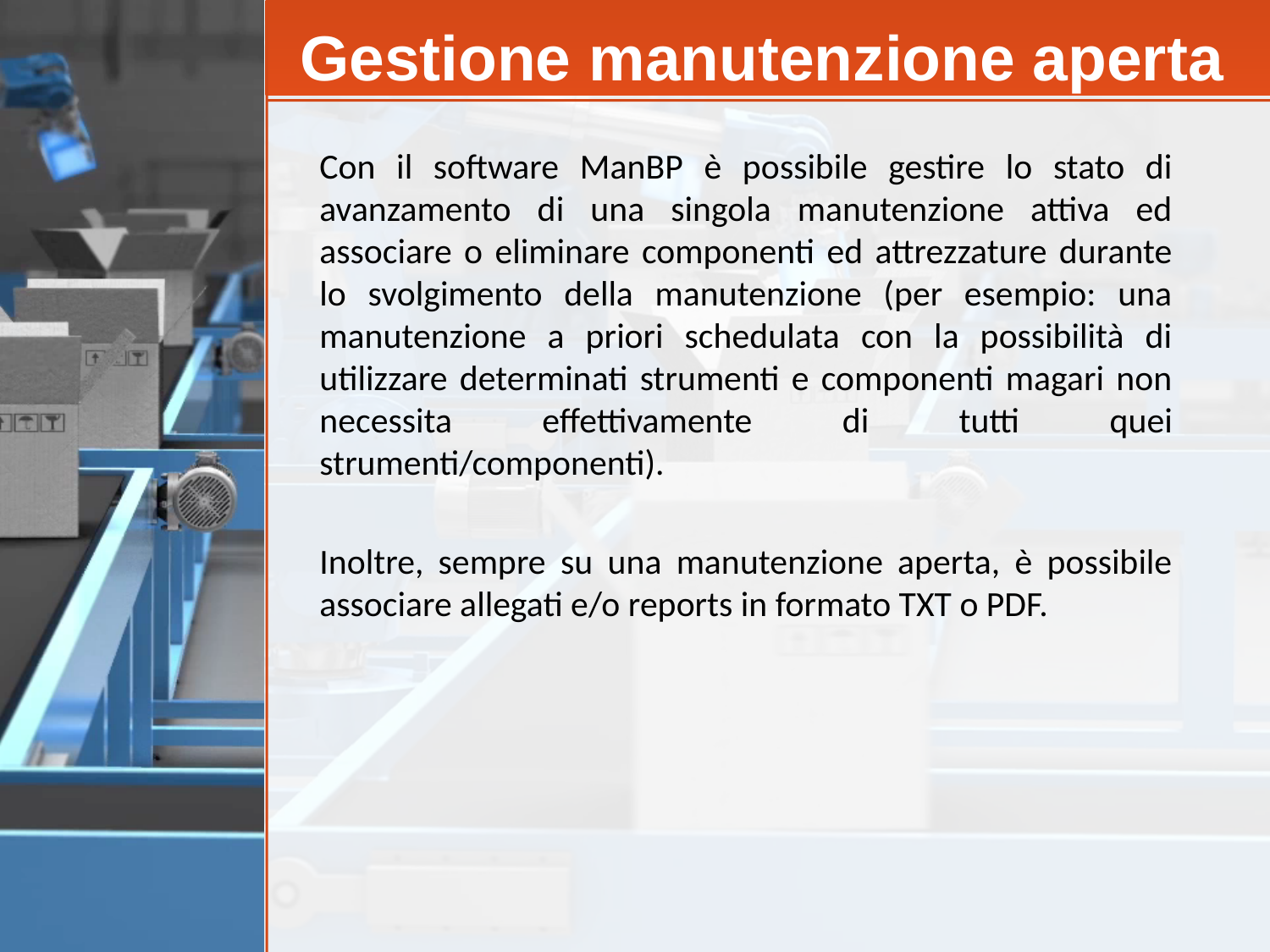

# Gestione manutenzione aperta
Con il software ManBP è possibile gestire lo stato di avanzamento di una singola manutenzione attiva ed associare o eliminare componenti ed attrezzature durante lo svolgimento della manutenzione (per esempio: una manutenzione a priori schedulata con la possibilità di utilizzare determinati strumenti e componenti magari non necessita effettivamente di tutti quei strumenti/componenti).

Inoltre, sempre su una manutenzione aperta, è possibile associare allegati e/o reports in formato TXT o PDF.